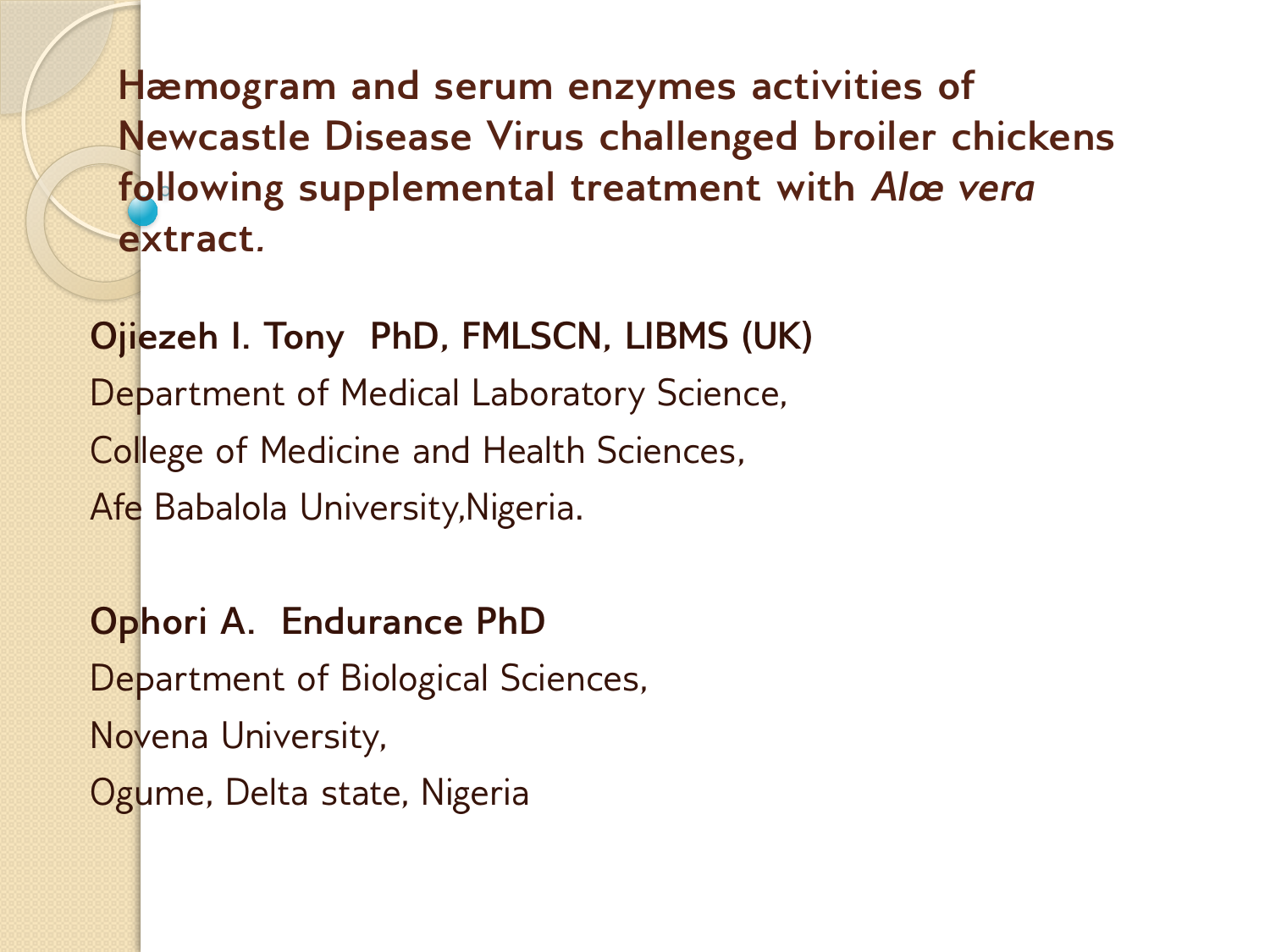

# Haemogram and serum enzymes activities of Newcastle Disease Virus challenged broiler chickens following supplemental treatment with Aloe vera extract.

Ojiezeh I. Tony  PhD, FMLSCN, LIBMS (UK)
Department of Medical Laboratory Science,
College of Medicine and Health Sciences,
Afe Babalola University,Nigeria.

Ophori A.  Endurance PhD
Department of Biological Sciences,
Novena University,
Ogume, Delta state, Nigeria